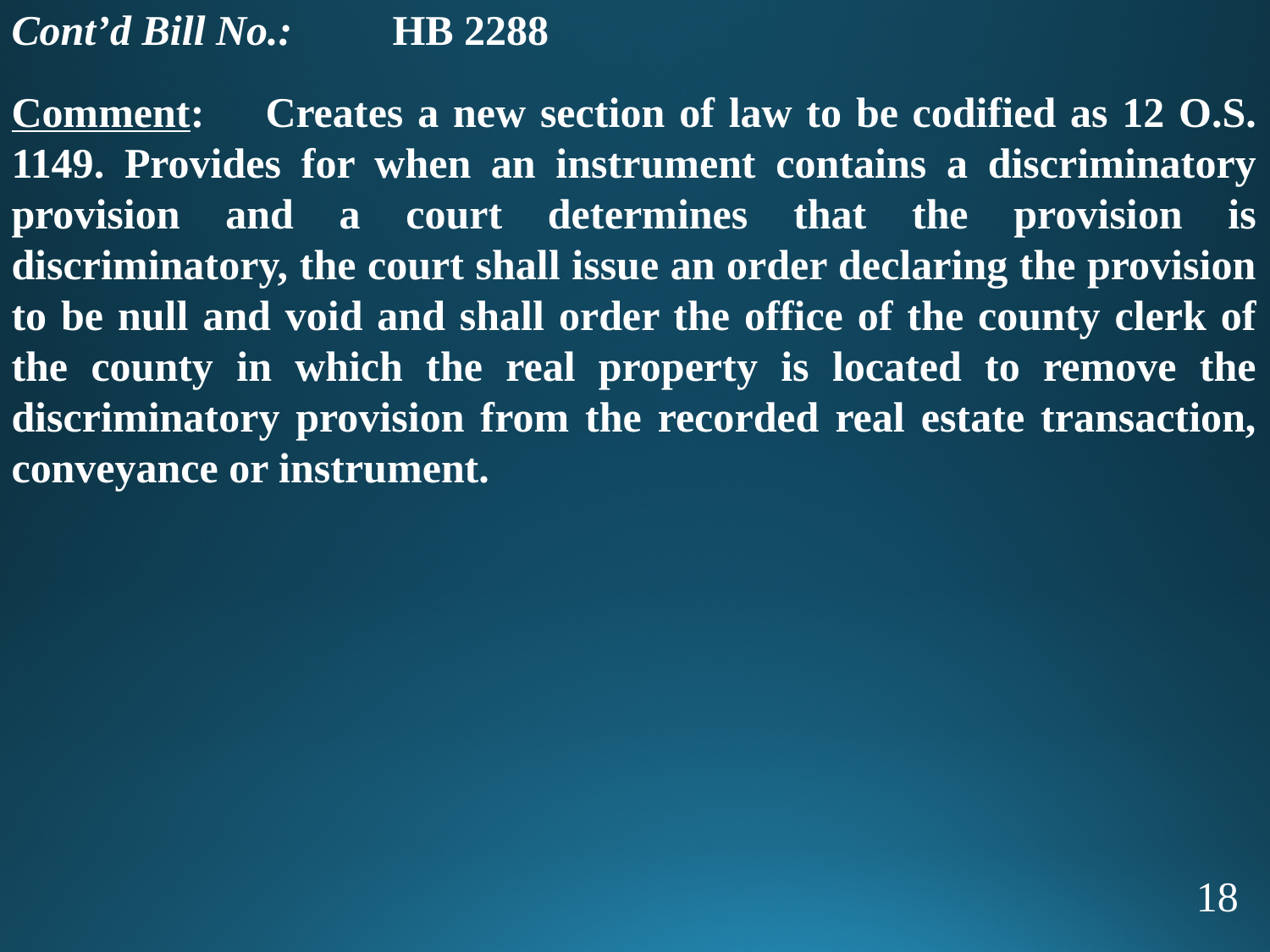

Cont’d Bill No.:	HB 2288

Comment:	Creates a new section of law to be codified as 12 O.S. 1149. Provides for when an instrument contains a discriminatory provision and a court determines that the provision is discriminatory, the court shall issue an order declaring the provision to be null and void and shall order the office of the county clerk of the county in which the real property is located to remove the discriminatory provision from the recorded real estate transaction, conveyance or instrument.
18